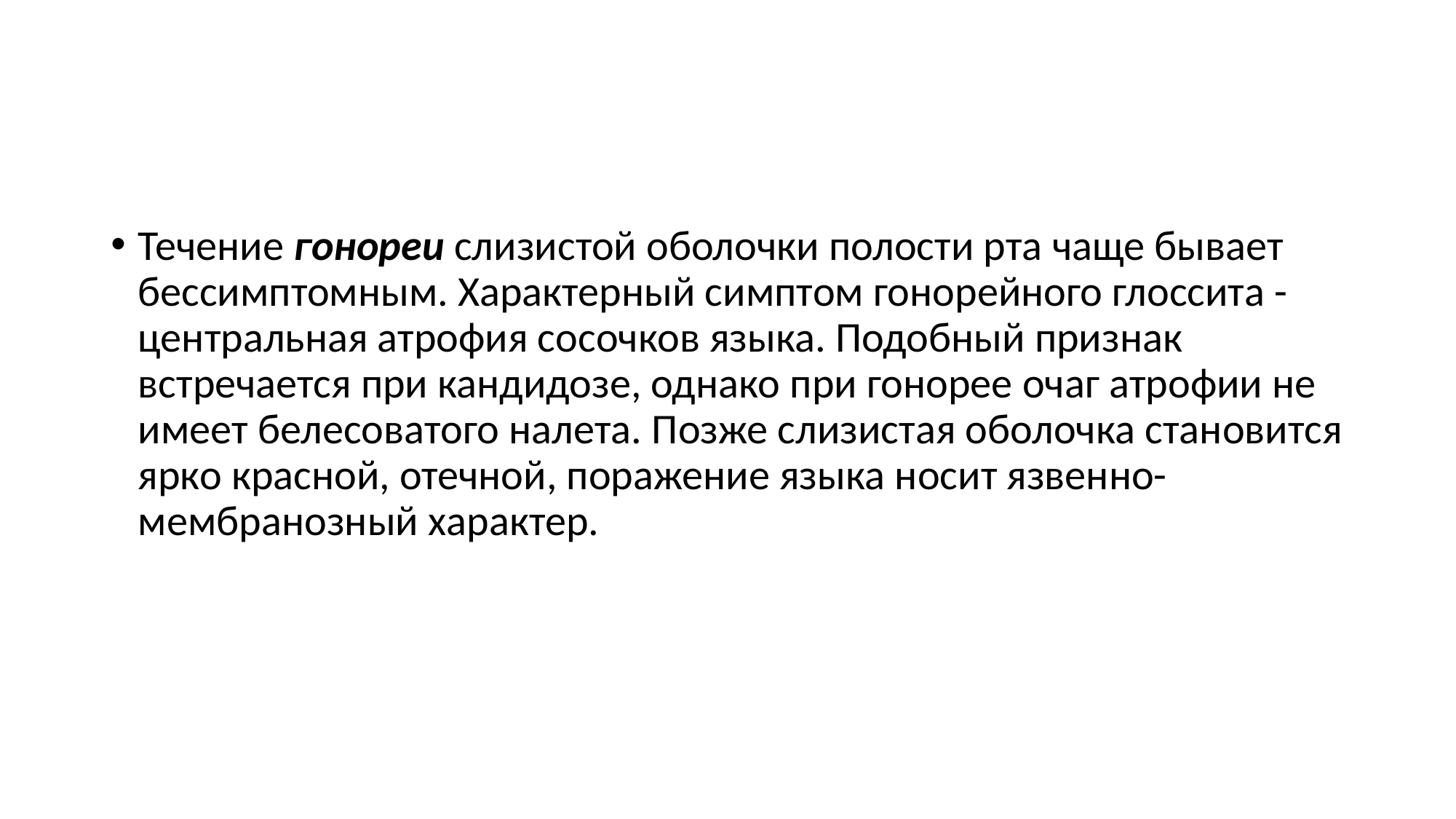

#
Течение гонореи слизистой оболочки полости рта чаще бывает
бессимптомным. Характерный симптом гонорейного глоссита - центральная атрофия сосочков языка. Подобный признак встречается при кандидозе, однако при гонорее очаг атрофии не имеет белесоватого налета. Позже слизистая оболочка становится ярко красной, отечной, поражение языка носит язвенно-мембранозный характер.